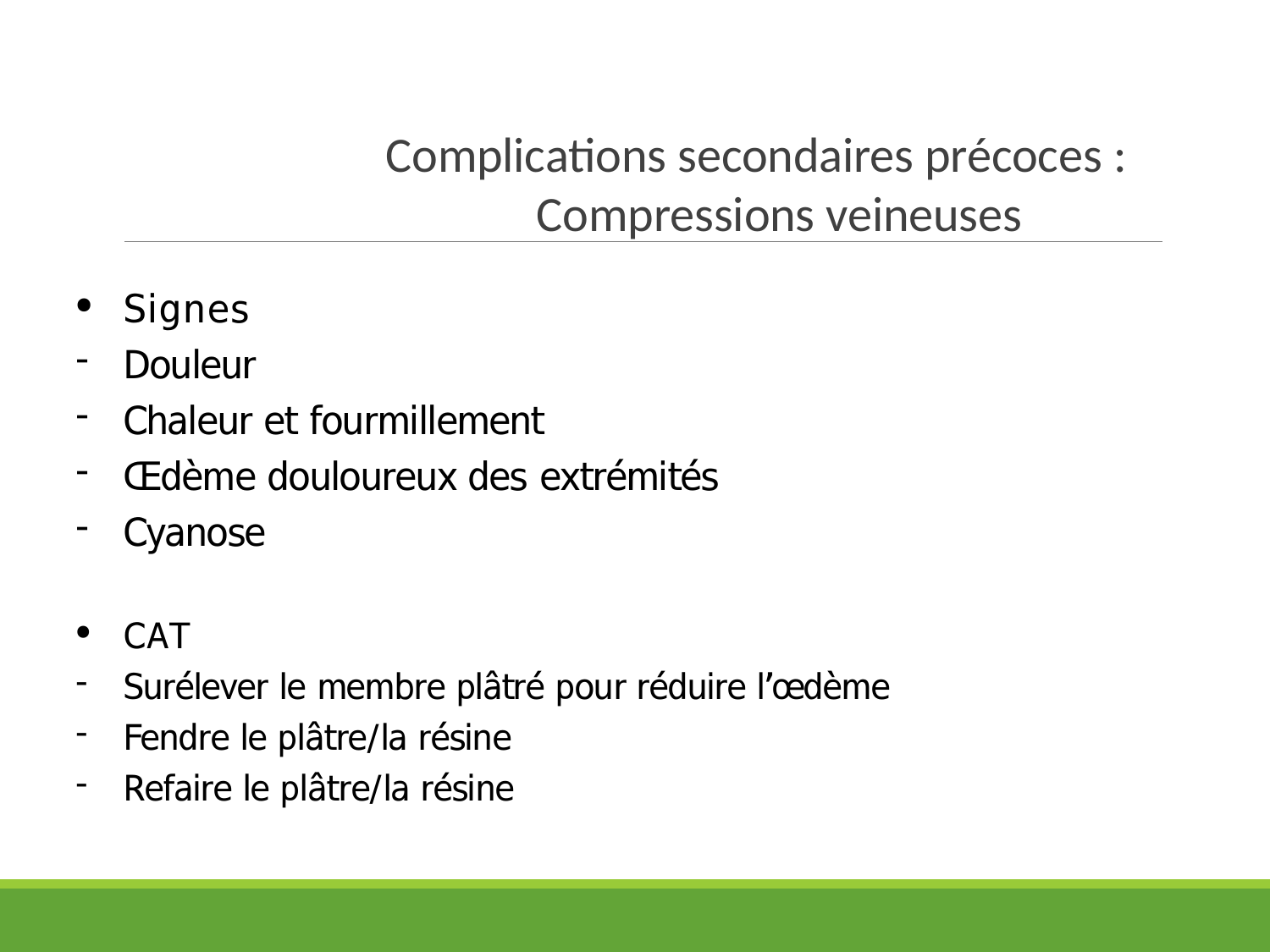

# Complications secondaires précoces :  Compressions veineuses
Signes
Douleur
Chaleur et fourmillement
Œdème douloureux des extrémités
Cyanose

CAT
Surélever le membre plâtré pour réduire l’œdème
Fendre le plâtre/la résine
Refaire le plâtre/la résine